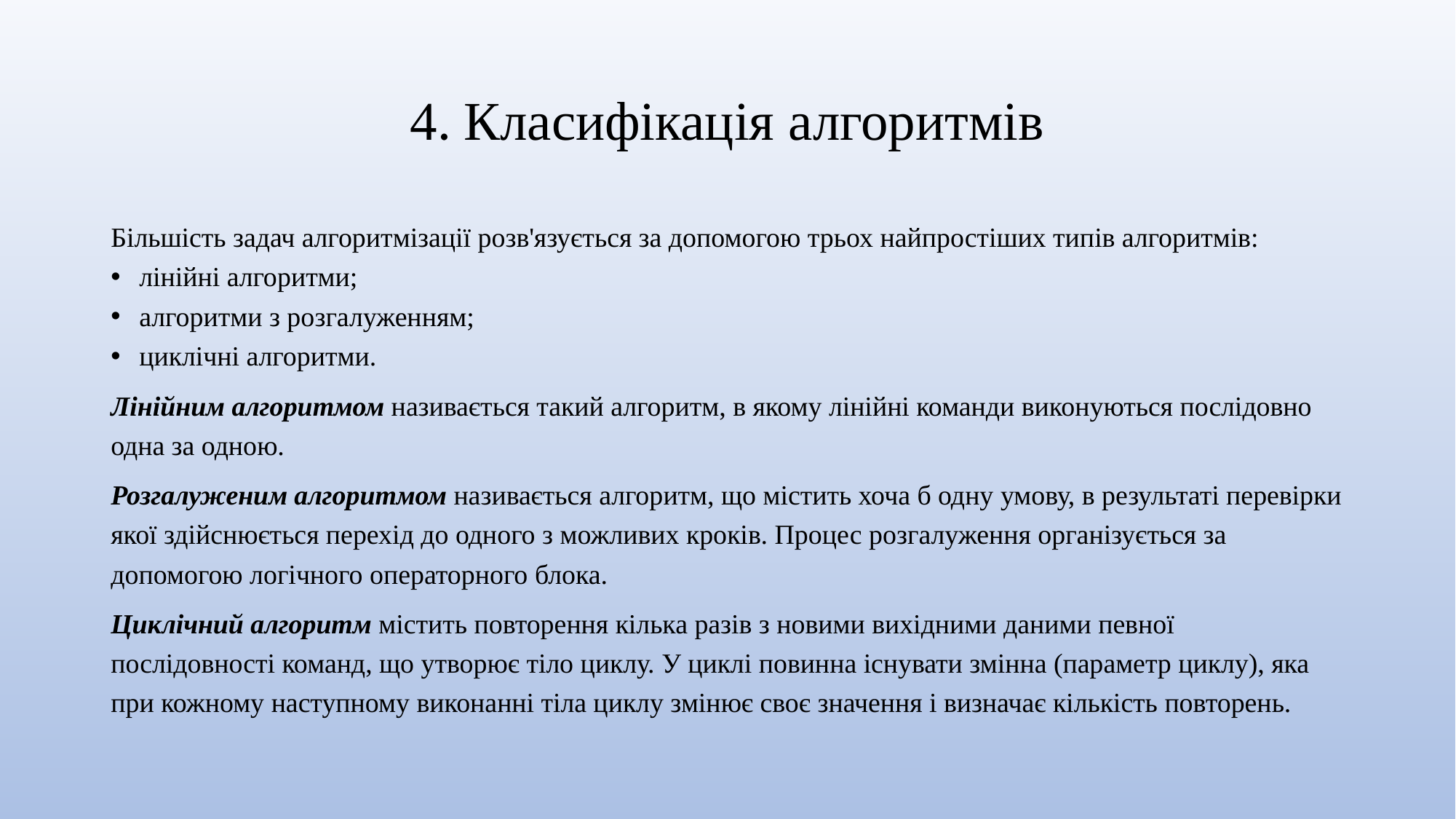

# 4. Класифікація алгоритмів
Більшість задач алгоритмізації розв'язується за допомогою трьох найпростіших типів алгоритмів:
лінійні алгоритми;
алгоритми з розгалуженням;
циклічні алгоритми.
Лінійним алгоритмом називається такий алгоритм, в якому лінійні команди виконуються послідовно одна за одною.
Розгалуженим алгоритмом називається алгоритм, що містить хоча б одну умову, в результаті перевірки якої здійснюється перехід до одного з можливих кроків. Процес розгалуження організується за допомогою логічного операторного блока.
Циклічний алгоритм містить повторення кілька разів з новими вихідними даними певної послідовності команд, що утворює тіло циклу. У циклі повинна існувати змінна (параметр циклу), яка при кожному наступному виконанні тіла циклу змінює своє значення і визначає кількість повторень.